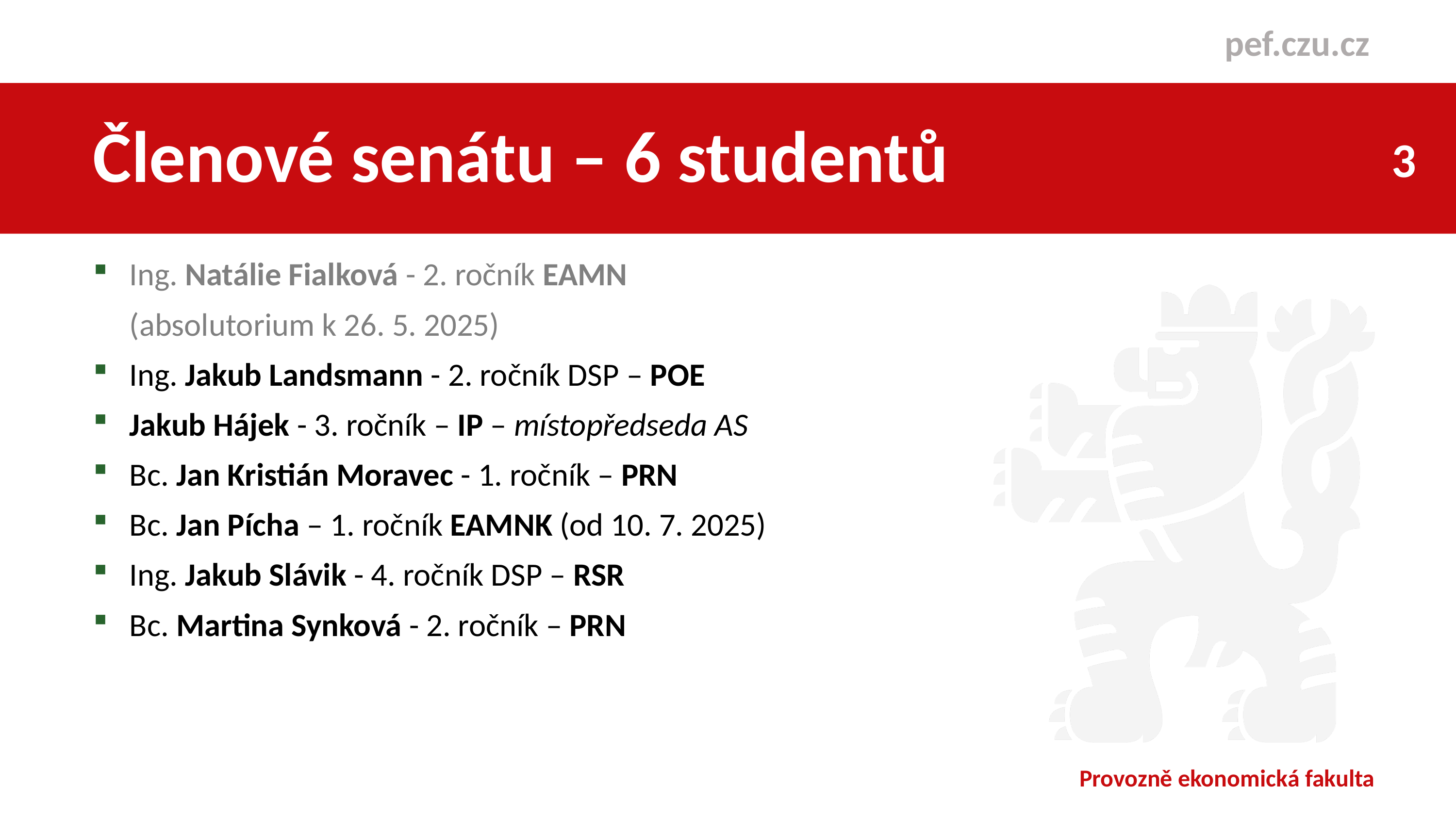

Členové senátu – 6 studentů
Ing. Natálie Fialková - 2. ročník EAMN
     (absolutorium k 26. 5. 2025)
Ing. Jakub Landsmann - 2. ročník DSP – POE
Jakub Hájek - 3. ročník – IP – místopředseda AS
Bc. Jan Kristián Moravec - 1. ročník – PRN
Bc. Jan Pícha – 1. ročník EAMNK (od 10. 7. 2025)
Ing. Jakub Slávik - 4. ročník DSP – RSR
Bc. Martina Synková - 2. ročník – PRN